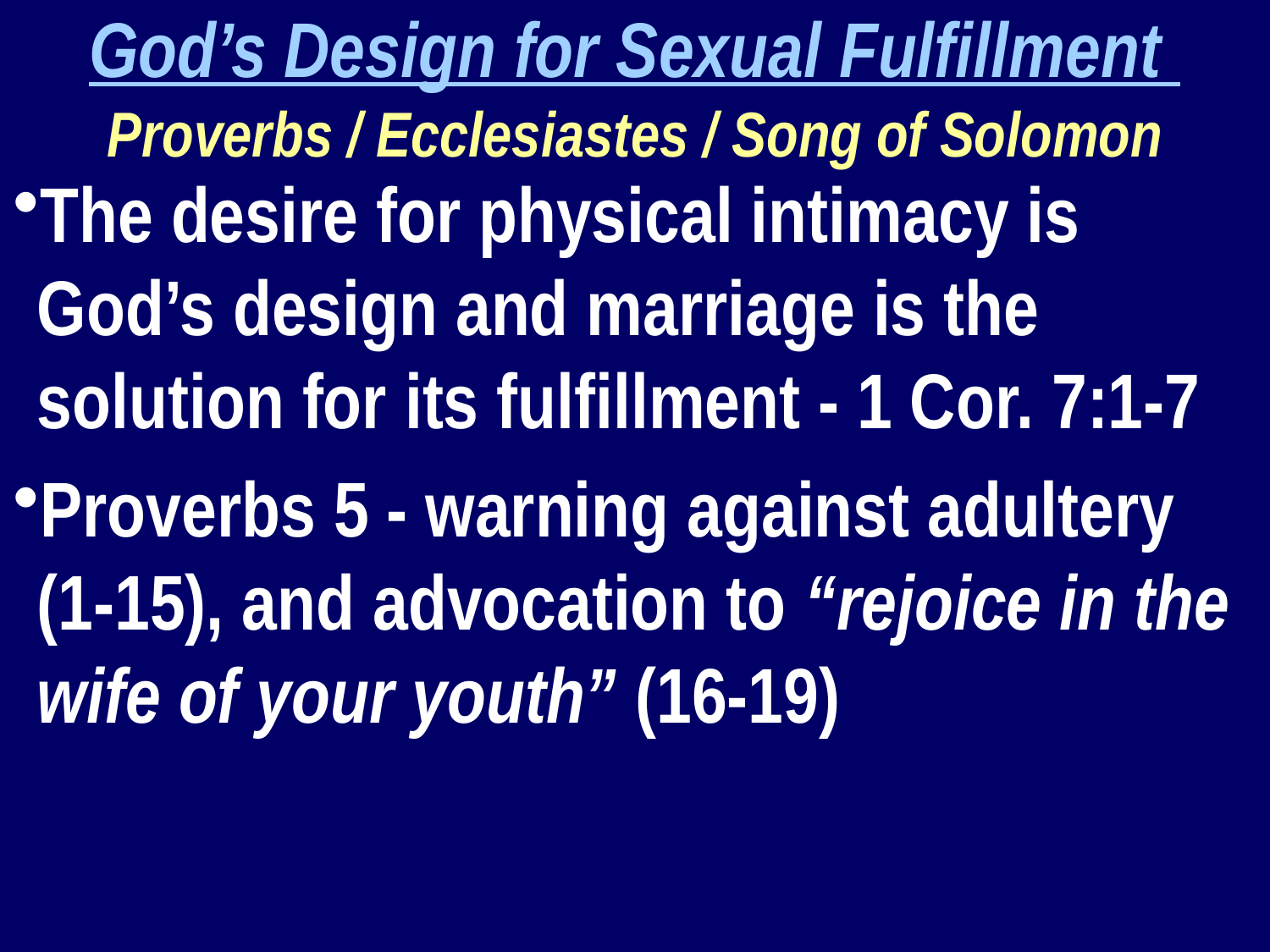

God’s Design for Sexual Fulfillment
Proverbs / Ecclesiastes / Song of Solomon
The desire for physical intimacy is God’s design and marriage is the solution for its fulfillment - 1 Cor. 7:1-7
Proverbs 5 - warning against adultery (1-15), and advocation to “rejoice in the wife of your youth” (16-19)